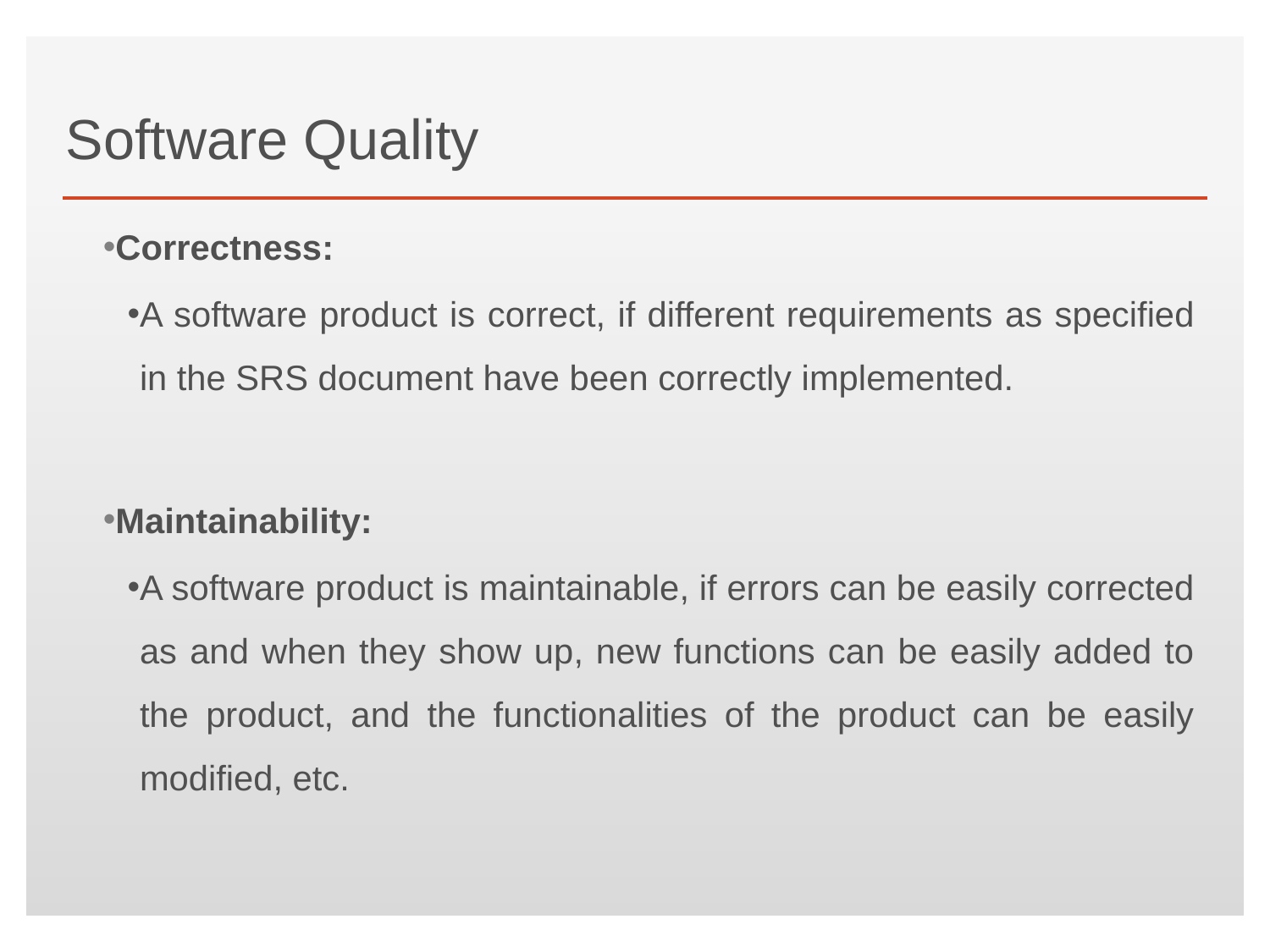

# Software Quality
Correctness:
A software product is correct, if different requirements as specified in the SRS document have been correctly implemented.

Maintainability:
A software product is maintainable, if errors can be easily corrected as and when they show up, new functions can be easily added to the product, and the functionalities of the product can be easily modified, etc.